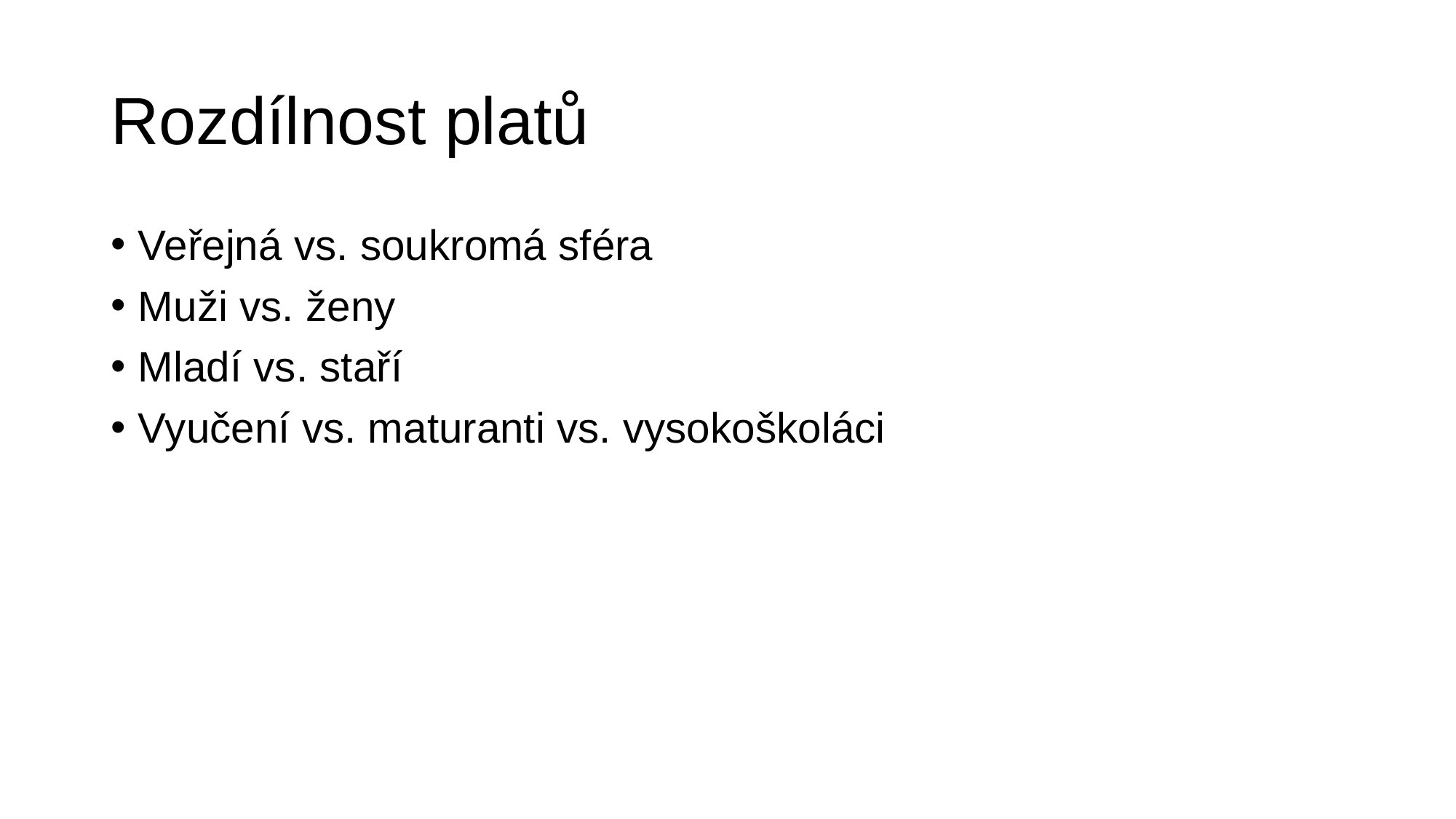

# Rozdílnost platů
Veřejná vs. soukromá sféra
Muži vs. ženy
Mladí vs. staří
Vyučení vs. maturanti vs. vysokoškoláci